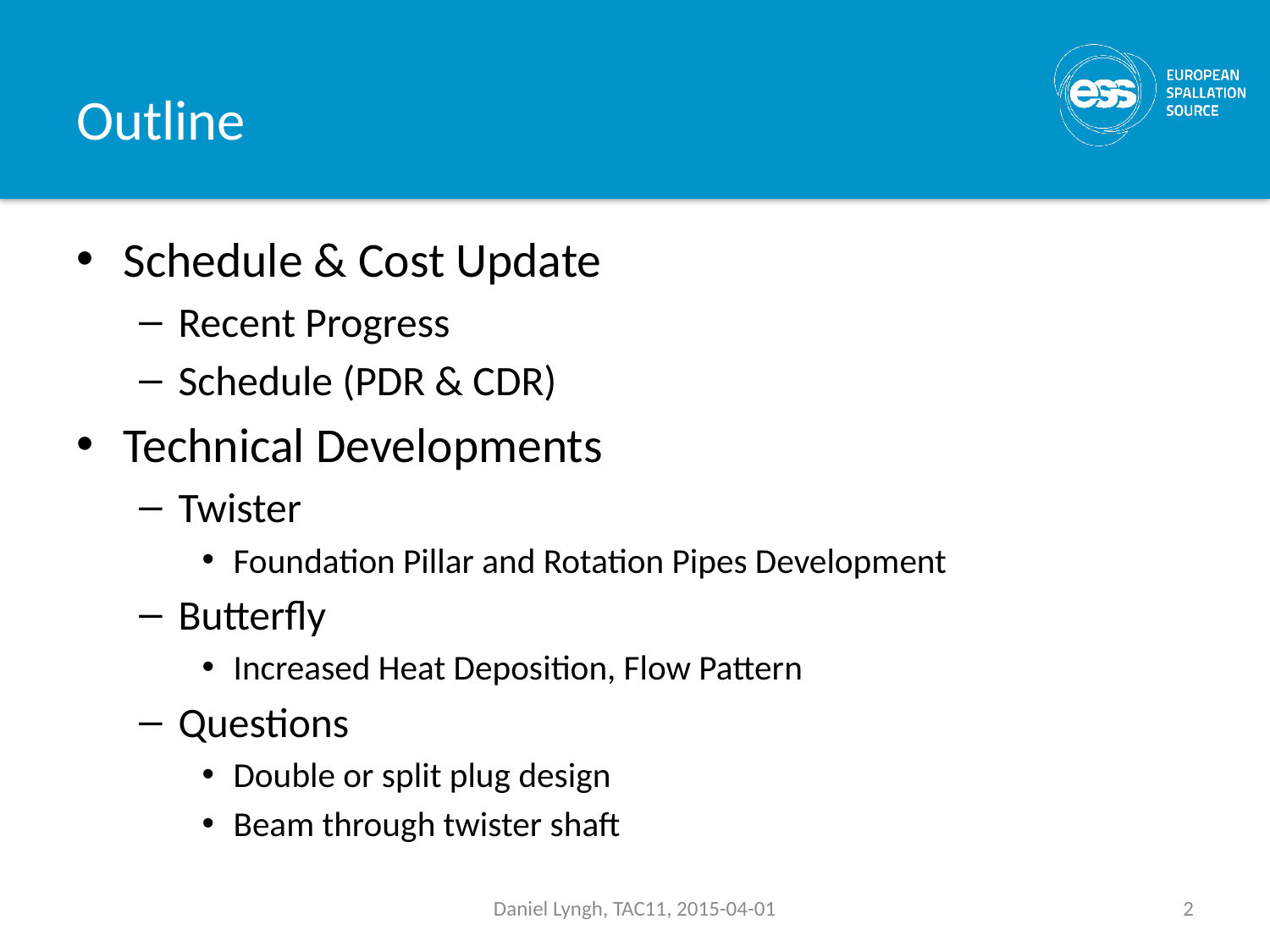

# Outline
Schedule & Cost Update
Recent Progress
Schedule (PDR & CDR)
Technical Developments
Twister
Foundation Pillar and Rotation Pipes Development
Butterfly
Increased Heat Deposition, Flow Pattern
Questions
Double or split plug design
Beam through twister shaft
Daniel Lyngh, TAC11, 2015-04-01
2